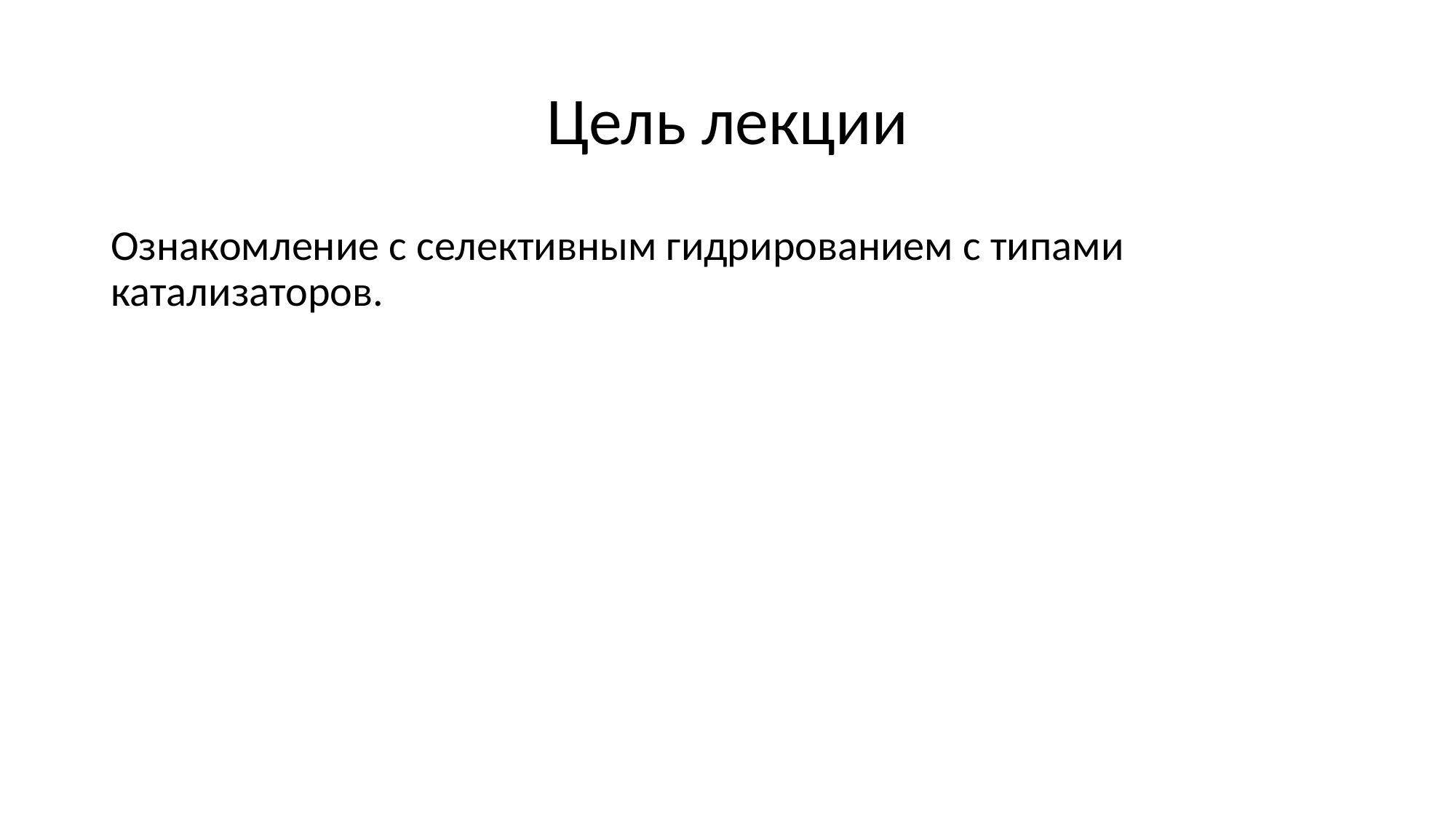

# Цель лекции
Ознакомление с селективным гидрированием с типами катализаторов.